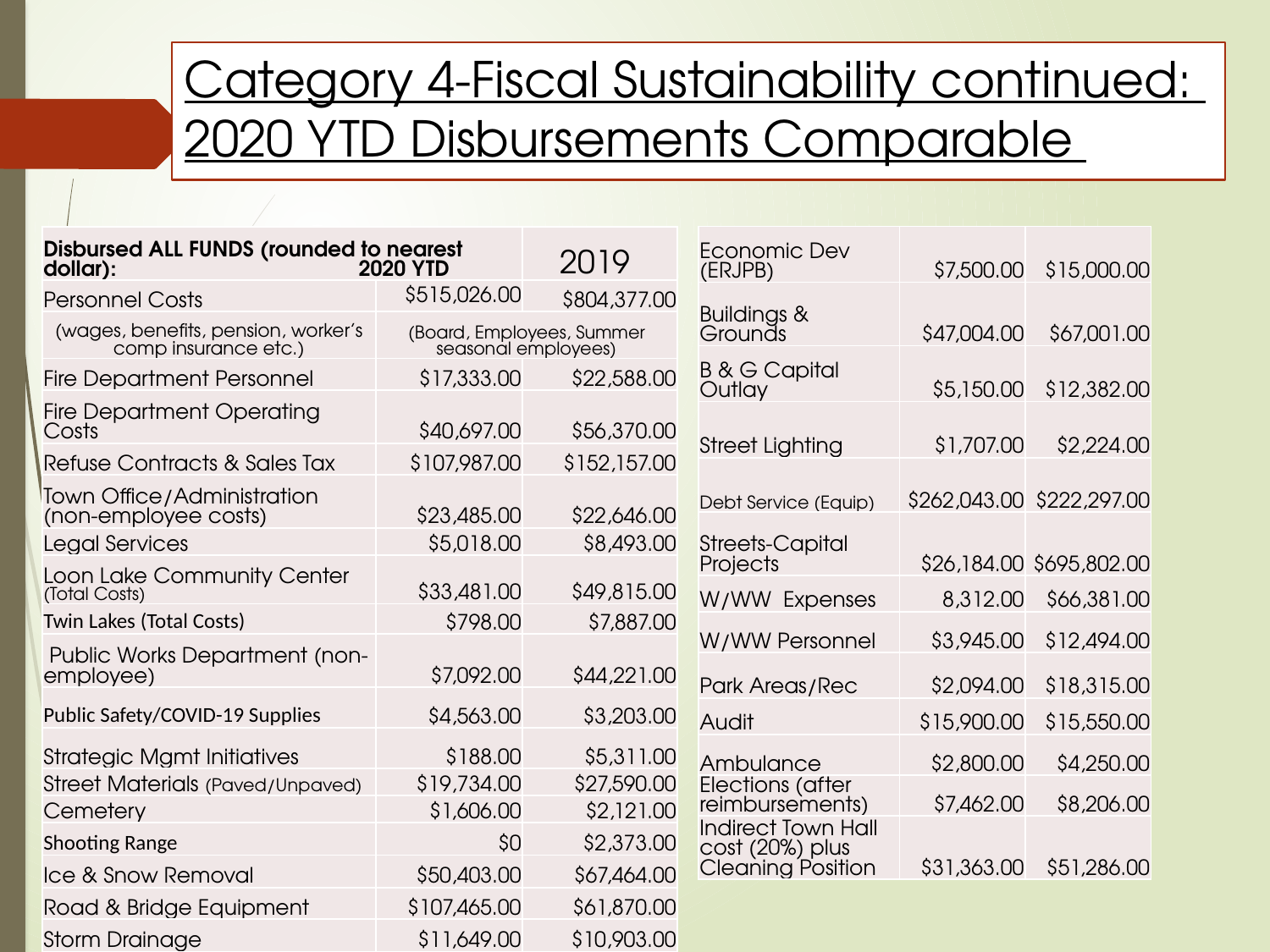

# Category 4-Fiscal Sustainability continued: 2020 YTD Disbursements Comparable
| Economic Dev (ERJPB) | $7,500.00 | $15,000.00 |
| --- | --- | --- |
| Buildings & Grounds | $47,004.00 | $67,001.00 |
| B & G Capital Outlay | $5,150.00 | $12,382.00 |
| Street Lighting | $1,707.00 | $2,224.00 |
| Debt Service (Equip) | $262,043.00 | $222,297.00 |
| Streets-Capital Projects | $26,184.00 | $695,802.00 |
| W/WW Expenses | 8,312.00 | $66,381.00 |
| W/WW Personnel | $3,945.00 | $12,494.00 |
| Park Areas/Rec | $2,094.00 | $18,315.00 |
| Audit | $15,900.00 | $15,550.00 |
| Ambulance | $2,800.00 | $4,250.00 |
| Elections (after reimbursements) | $7,462.00 | $8,206.00 |
| Indirect Town Hall cost (20%) plus Cleaning Position | $31,363.00 | $51,286.00 |
| Disbursed ALL FUNDS (rounded to nearest dollar): 2020 YTD |  | 2019 |
| --- | --- | --- |
| Personnel Costs | $515,026.00 | $804,377.00 |
| (wages, benefits, pension, worker’s comp insurance etc.) | (Board, Employees, Summer seasonal employees) |  |
| Fire Department Personnel | $17,333.00 | $22,588.00 |
| Fire Department Operating Costs | $40,697.00 | $56,370.00 |
| Refuse Contracts & Sales Tax | $107,987.00 | $152,157.00 |
| Town Office/Administration (non-employee costs) | $23,485.00 | $22,646.00 |
| Legal Services | $5,018.00 | $8,493.00 |
| Loon Lake Community Center (Total Costs) | $33,481.00 | $49,815.00 |
| Twin Lakes (Total Costs) | $798.00 | $7,887.00 |
| Public Works Department (non-employee) | $7,092.00 | $44,221.00 |
| Public Safety/COVID-19 Supplies | $4,563.00 | $3,203.00 |
| Strategic Mgmt Initiatives | $188.00 | $5,311.00 |
| Street Materials (Paved/Unpaved) | $19,734.00 | $27,590.00 |
| Cemetery | $1,606.00 | $2,121.00 |
| Shooting Range | $0 | $2,373.00 |
| Ice & Snow Removal | $50,403.00 | $67,464.00 |
| Road & Bridge Equipment | $107,465.00 | $61,870.00 |
| Storm Drainage | $11,649.00 | $10,903.00 |